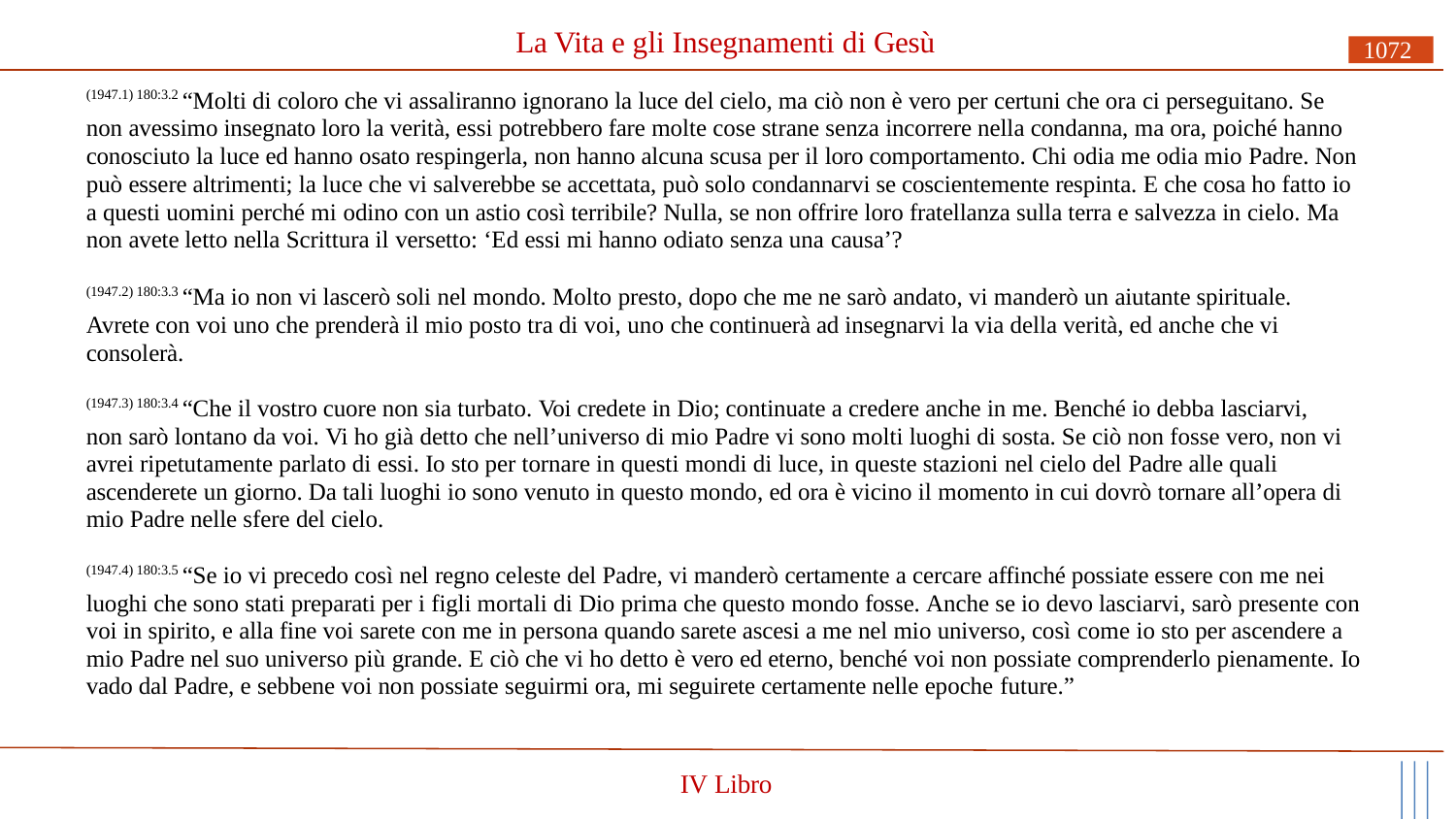

# La Vita e gli Insegnamenti di Gesù
1072

(1947.1) 180:3.2 “Molti di coloro che vi assaliranno ignorano la luce del cielo, ma ciò non è vero per certuni che ora ci perseguitano. Se  non avessimo insegnato loro la verità, essi potrebbero fare molte cose strane senza incorrere nella condanna, ma ora, poiché hanno  conosciuto la luce ed hanno osato respingerla, non hanno alcuna scusa per il loro comportamento. Chi odia me odia mio Padre. Non  può essere altrimenti; la luce che vi salverebbe se accettata, può solo condannarvi se coscientemente respinta. E che cosa ho fatto io  a questi uomini perché mi odino con un astio così terribile? Nulla, se non offrire loro fratellanza sulla terra e salvezza in cielo. Ma  non avete letto nella Scrittura il versetto: ‘Ed essi mi hanno odiato senza una causa’?

(1947.2) 180:3.3 “Ma io non vi lascerò soli nel mondo. Molto presto, dopo che me ne sarò andato, vi manderò un aiutante spirituale.  Avrete con voi uno che prenderà il mio posto tra di voi, uno che continuerà ad insegnarvi la via della verità, ed anche che vi  consolerà.

(1947.3) 180:3.4 “Che il vostro cuore non sia turbato. Voi credete in Dio; continuate a credere anche in me. Benché io debba lasciarvi,  non sarò lontano da voi. Vi ho già detto che nell’universo di mio Padre vi sono molti luoghi di sosta. Se ciò non fosse vero, non vi  avrei ripetutamente parlato di essi. Io sto per tornare in questi mondi di luce, in queste stazioni nel cielo del Padre alle quali  ascenderete un giorno. Da tali luoghi io sono venuto in questo mondo, ed ora è vicino il momento in cui dovrò tornare all’opera di  mio Padre nelle sfere del cielo.

(1947.4) 180:3.5 “Se io vi precedo così nel regno celeste del Padre, vi manderò certamente a cercare affinché possiate essere con me nei  luoghi che sono stati preparati per i figli mortali di Dio prima che questo mondo fosse. Anche se io devo lasciarvi, sarò presente con  voi in spirito, e alla fine voi sarete con me in persona quando sarete ascesi a me nel mio universo, così come io sto per ascendere a  mio Padre nel suo universo più grande. E ciò che vi ho detto è vero ed eterno, benché voi non possiate comprenderlo pienamente. Io  vado dal Padre, e sebbene voi non possiate seguirmi ora, mi seguirete certamente nelle epoche future.”

IV Libro